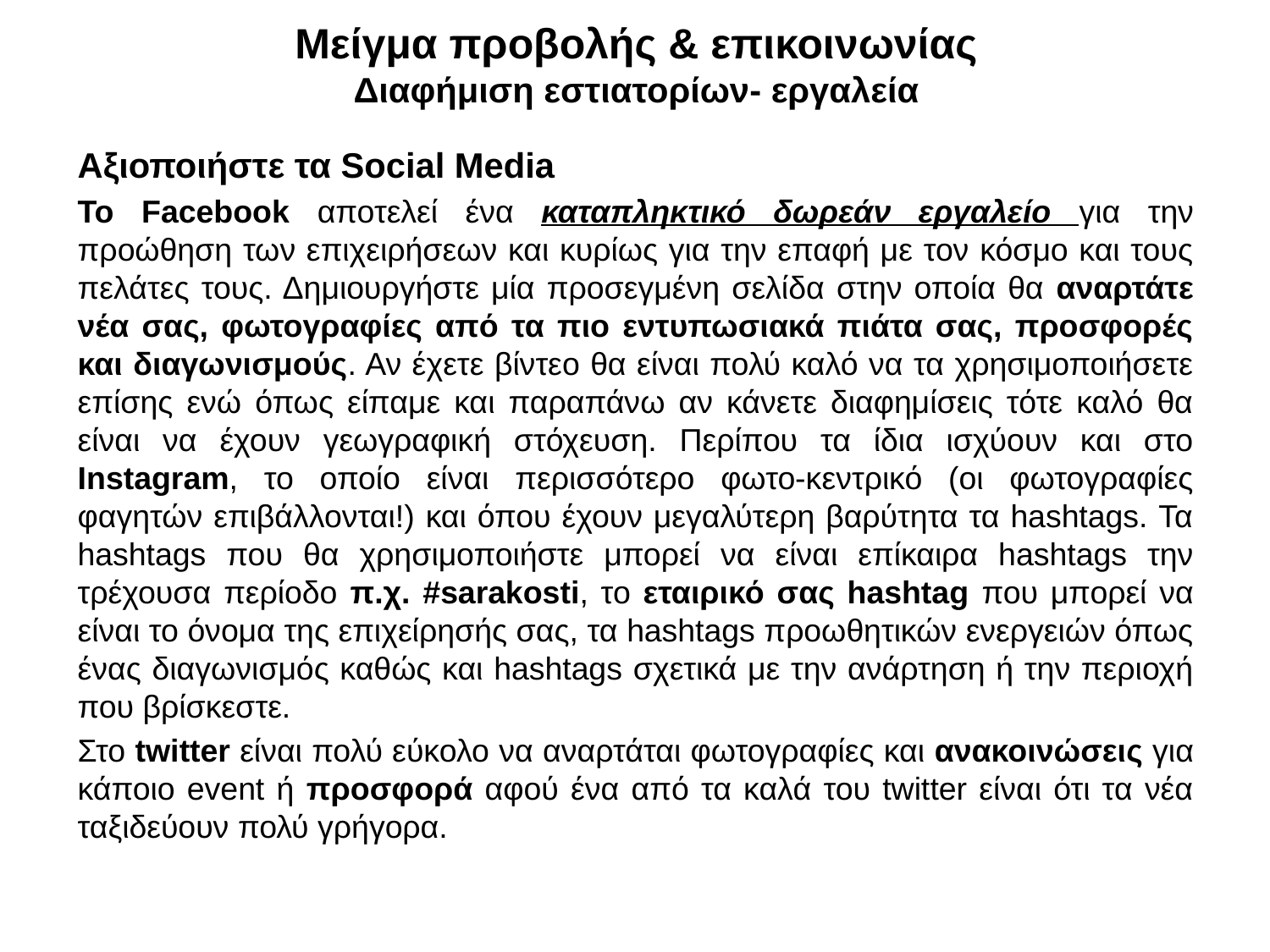

# Μείγμα προβολής & επικοινωνίας Διαφήμιση εστιατορίων- εργαλεία
Αξιοποιήστε τα Social Media
Το Facebook αποτελεί ένα καταπληκτικό δωρεάν εργαλείο για την προώθηση των επιχειρήσεων και κυρίως για την επαφή με τον κόσμο και τους πελάτες τους. Δημιουργήστε μία προσεγμένη σελίδα στην οποία θα αναρτάτε νέα σας, φωτογραφίες από τα πιο εντυπωσιακά πιάτα σας, προσφορές και διαγωνισμούς. Αν έχετε βίντεο θα είναι πολύ καλό να τα χρησιμοποιήσετε επίσης ενώ όπως είπαμε και παραπάνω αν κάνετε διαφημίσεις τότε καλό θα είναι να έχουν γεωγραφική στόχευση. Περίπου τα ίδια ισχύουν και στο Instagram, το οποίο είναι περισσότερο φωτο-κεντρικό (οι φωτογραφίες φαγητών επιβάλλονται!) και όπου έχουν μεγαλύτερη βαρύτητα τα hashtags. Τα hashtags που θα χρησιμοποιήστε μπορεί να είναι επίκαιρα hashtags την τρέχουσα περίοδο π.χ. #sarakosti, το εταιρικό σας hashtag που μπορεί να είναι το όνομα της επιχείρησής σας, τα hashtags προωθητικών ενεργειών όπως ένας διαγωνισμός καθώς και hashtags σχετικά με την ανάρτηση ή την περιοχή που βρίσκεστε.
Στο twitter είναι πολύ εύκολο να αναρτάται φωτογραφίες και ανακοινώσεις για κάποιο event ή προσφορά αφού ένα από τα καλά του twitter είναι ότι τα νέα ταξιδεύουν πολύ γρήγορα.